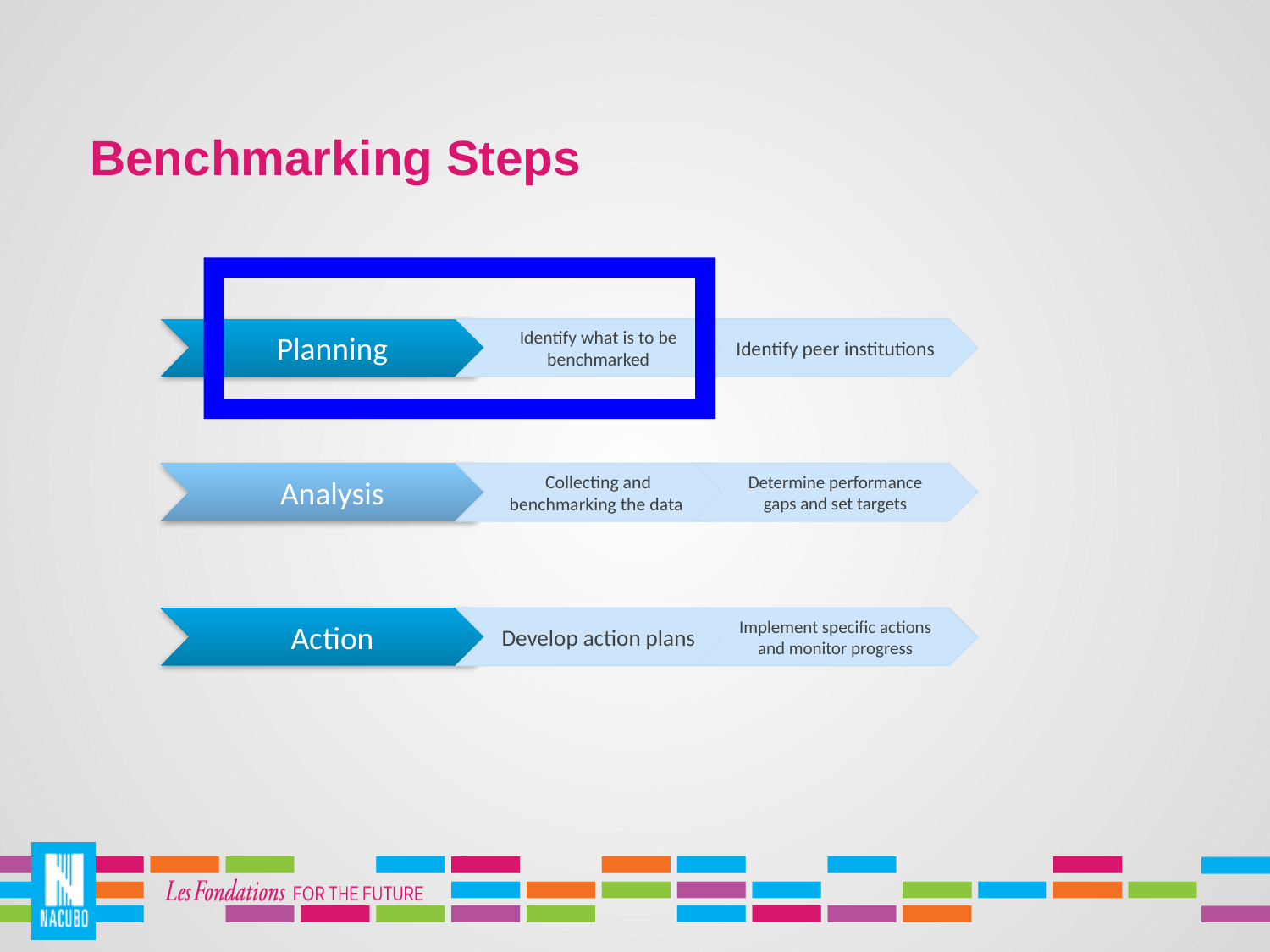

# Benchmarking Steps

Planning
Identify what is to be benchmarked
Identify peer institutions
Analysis
Collecting and benchmarking the data
Determine performance gaps and set targets
Action
Develop action plans
Implement specific actions and monitor progress